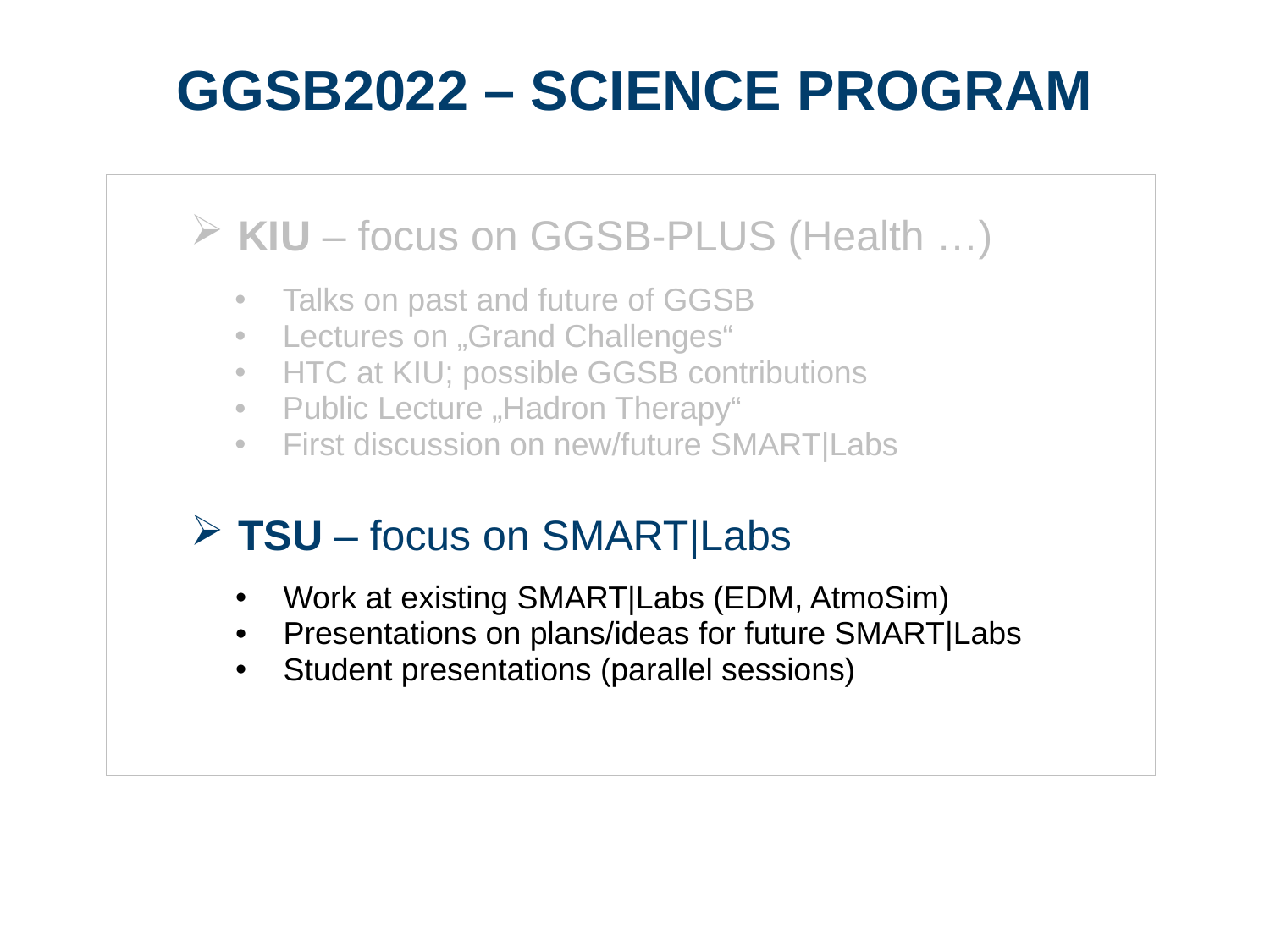

# GGSB2022 – science program

KIU – focus on GGSB-PLUS (Health …)
Talks on past and future of GGSB
Lectures on „Grand Challenges“
HTC at KIU; possible GGSB contributions
Public Lecture „Hadron Therapy“
First discussion on new/future SMART|Labs
TSU – focus on SMART|Labs
Work at existing SMART|Labs (EDM, AtmoSim)
Presentations on plans/ideas for future SMART|Labs
Student presentations (parallel sessions)

Page 5